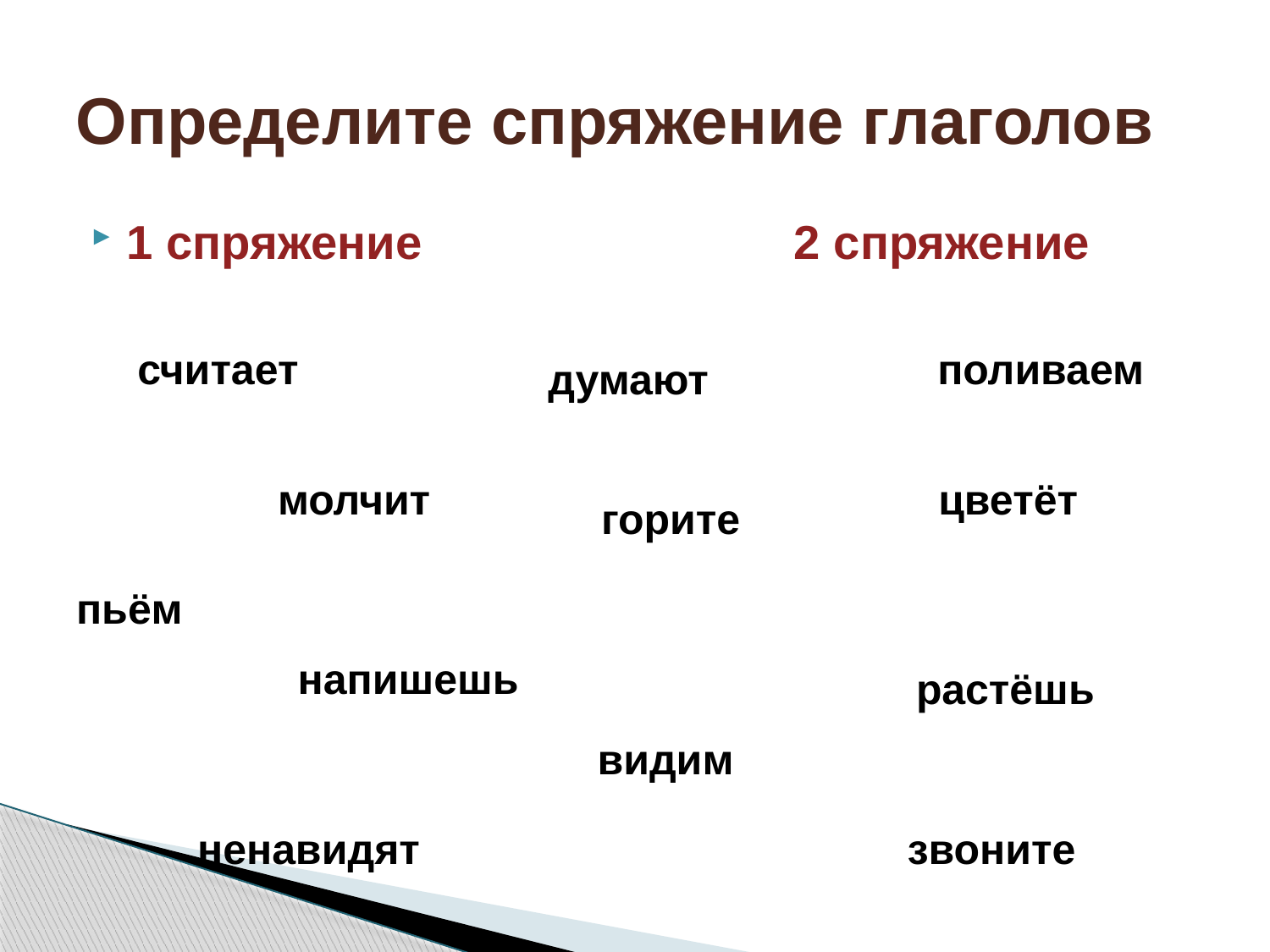

# Определите спряжение глаголов
1 спряжение                            2 спряжение
считает
поливаем
думают

молчит
цветёт
горите

пьём
напишешь
растёшь
видим
ненавидят
звоните